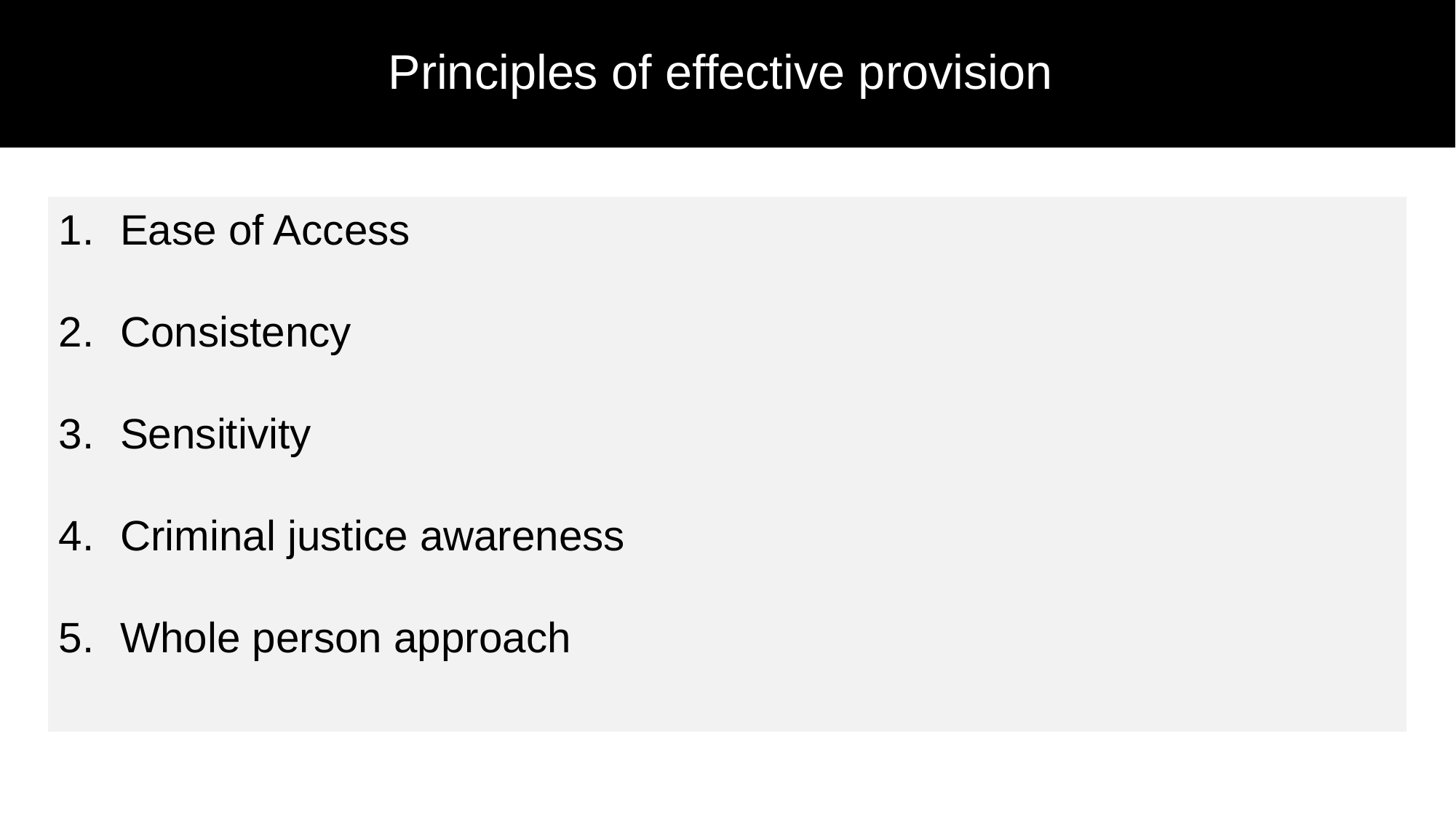

Principles of effective provision
Ease of Access

Consistency

Sensitivity

Criminal justice awareness

Whole person approach